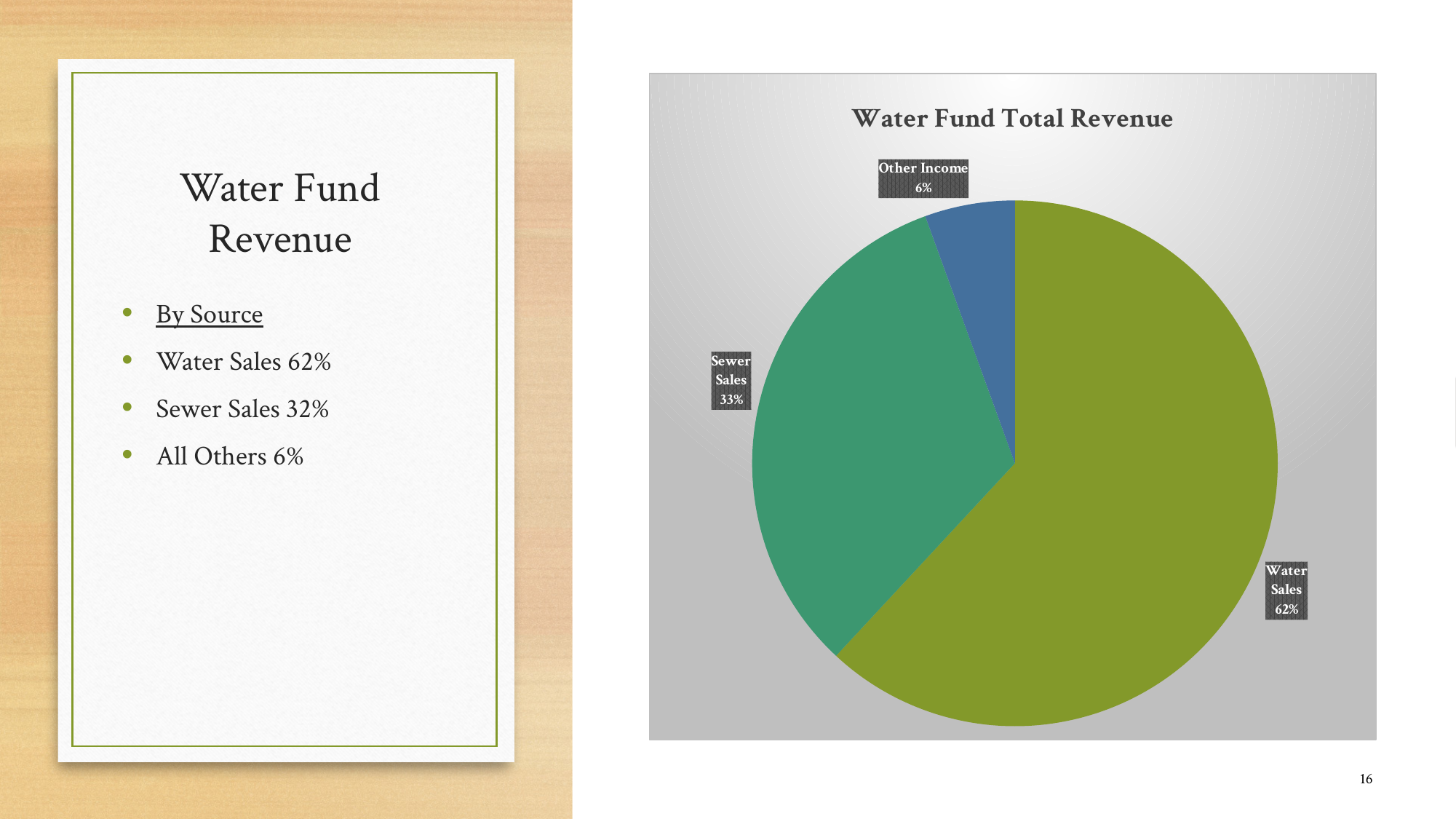

### Chart: Water Fund Total Revenue

| Category |  YE Actual  |
|---|---|
| Water Sales | 1893322.43 |
| Sewer Sales | 994932.22 |
| Other Income | 169539.8799999999 |
# Water Fund Revenue
By Source
Water Sales 62%
Sewer Sales 32%
All Others 6%
16